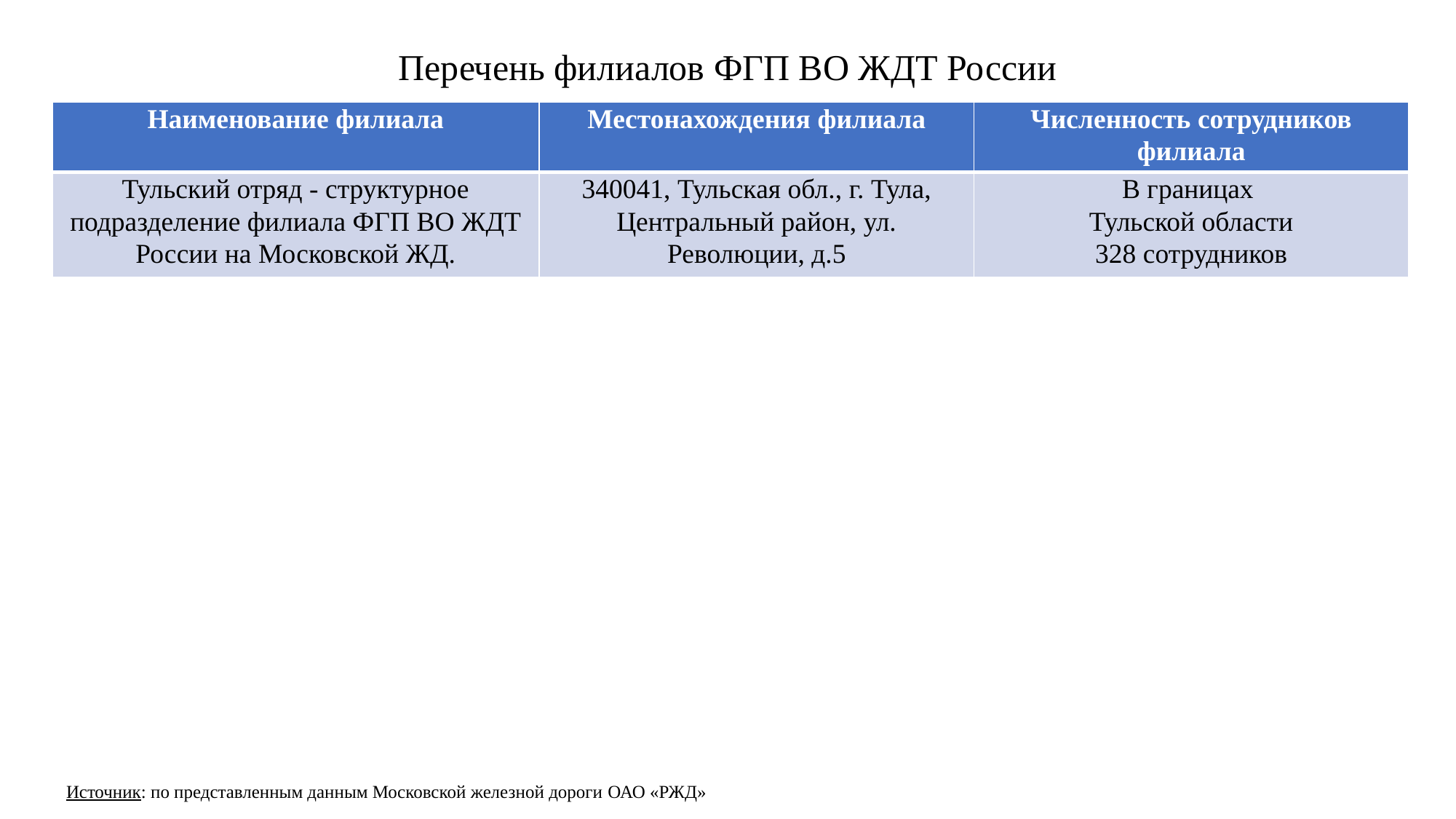

# Перечень филиалов ФГП ВО ЖДТ России
| Наименование филиала | Местонахождения филиала | Численность сотрудников филиала |
| --- | --- | --- |
| Тульский отряд - структурное подразделение филиала ФГП ВО ЖДТ России на Московской ЖД. | 340041, Тульская обл., г. Тула, Центральный район, ул. Революции, д.5 | В границах Тульской области 328 сотрудников |
Источник: по представленным данным Московской железной дороги ОАО «РЖД»